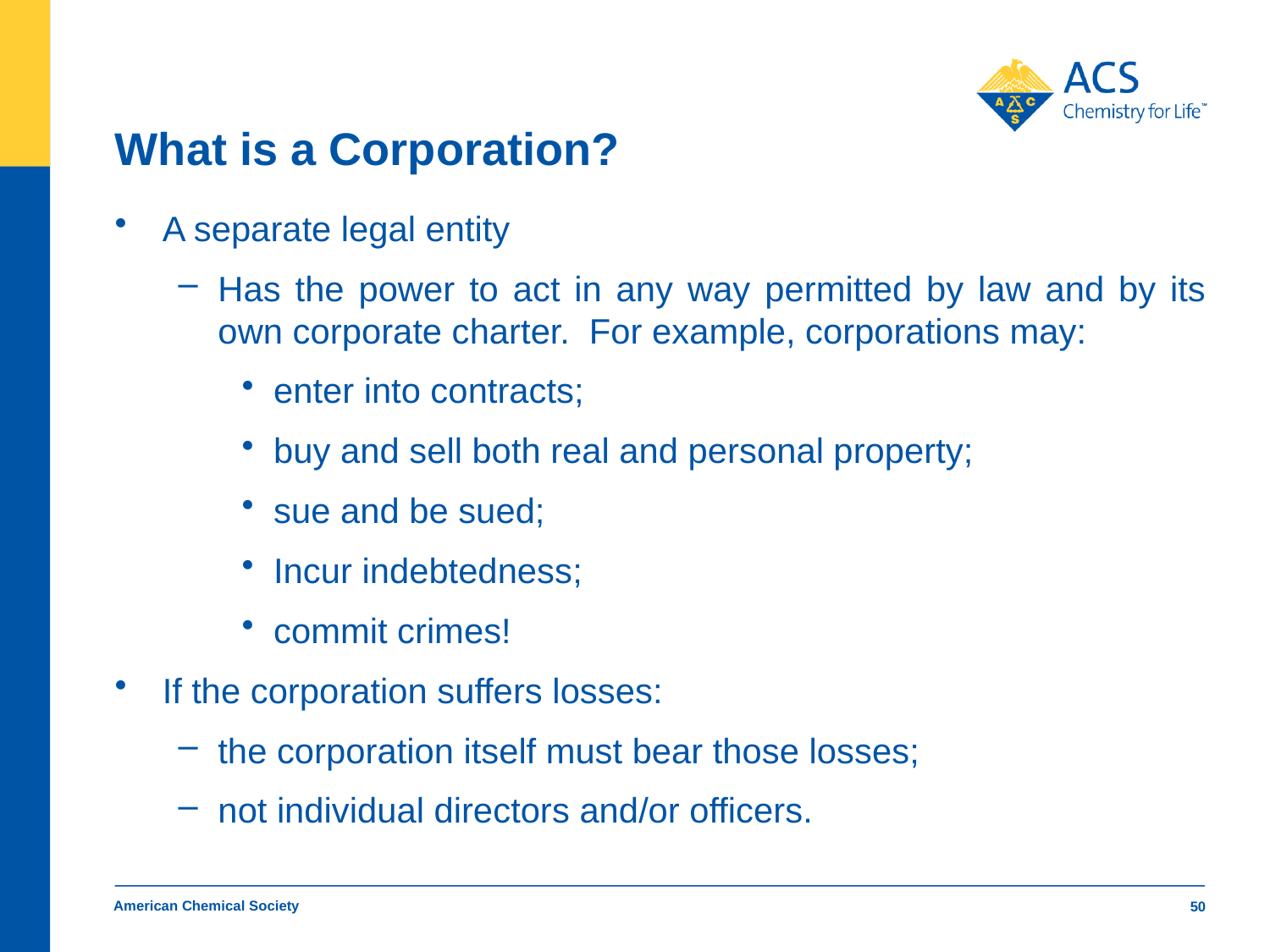

# What is a Corporation?
A separate legal entity
Has the power to act in any way permitted by law and by its own corporate charter.  For example, corporations may:
enter into contracts;
buy and sell both real and personal property;
sue and be sued;
Incur indebtedness;
commit crimes!
If the corporation suffers losses:
the corporation itself must bear those losses;
not individual directors and/or officers.
American Chemical Society
50